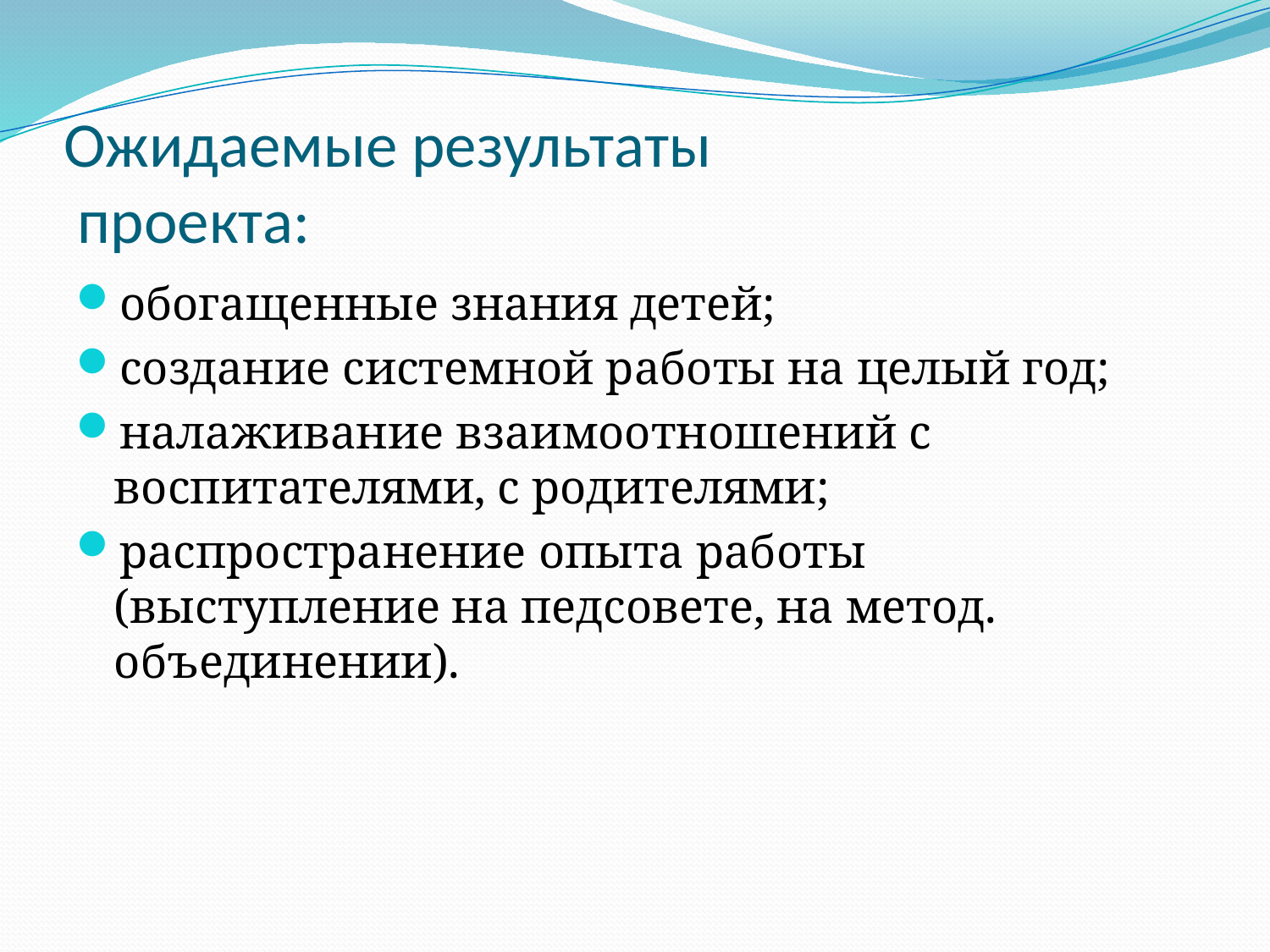

# Ожидаемые результаты проекта:
обогащенные знания детей;
создание системной работы на целый год;
налаживание взаимоотношений с воспитателями, с родителями;
распространение опыта работы (выступление на педсовете, на метод. объединении).